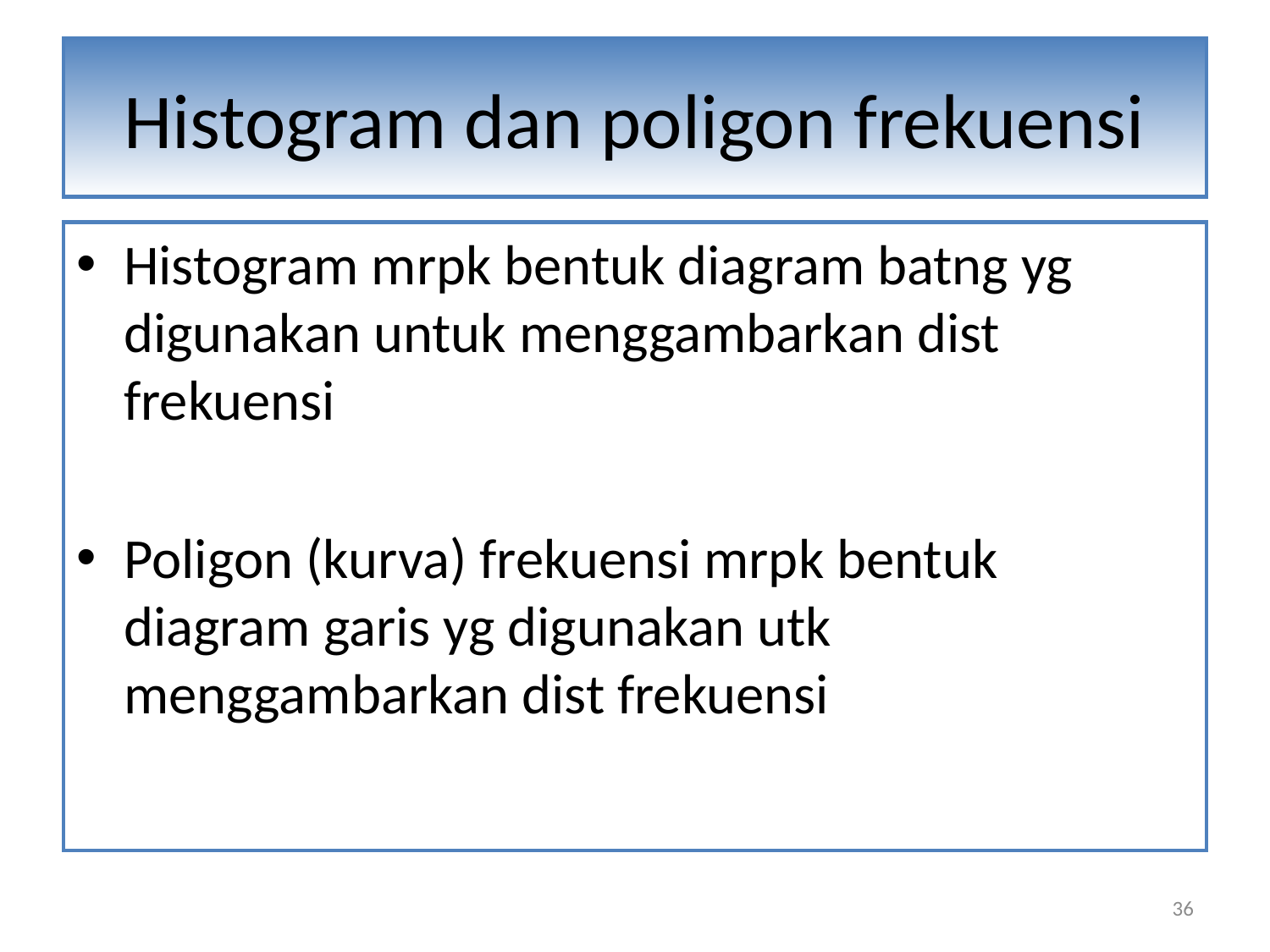

# Histogram dan poligon frekuensi
Histogram mrpk bentuk diagram batng yg digunakan untuk menggambarkan dist frekuensi

Poligon (kurva) frekuensi mrpk bentuk diagram garis yg digunakan utk menggambarkan dist frekuensi
36